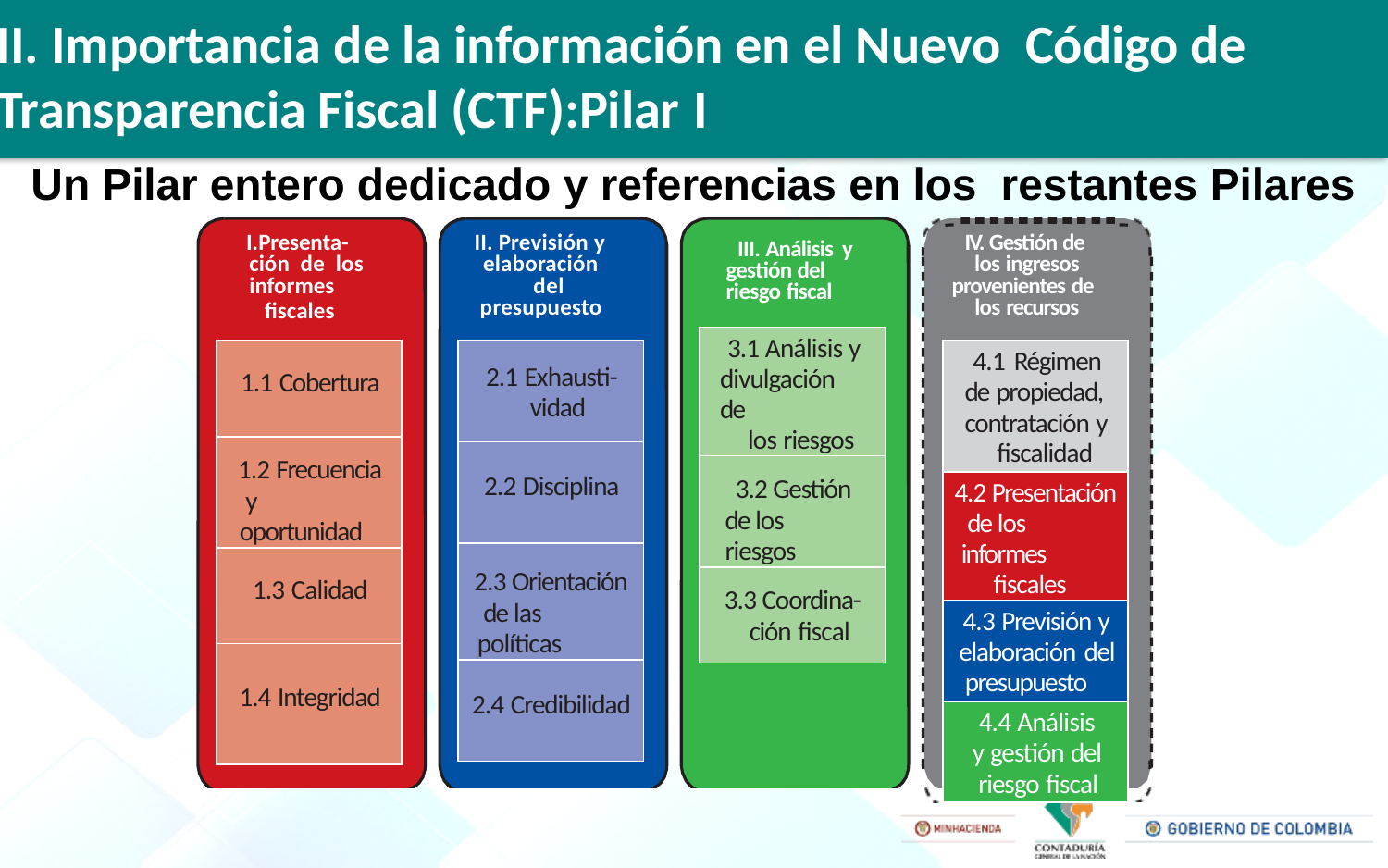

II. Importancia de la información en el Nuevo  Código de Transparencia Fiscal (CTF):Pilar I
Un Pilar entero dedicado y referencias en los  restantes Pilares

I.Presenta-  ción de los  informes
fiscales
II. Previsión y  elaboración
del  presupuesto

IV. Gestión de  los ingresos
provenientes de  los recursos
III. Análisis  y gestión del  riesgo fiscal

| 3.1 Análisis y divulgación de los riesgos |
| --- |
| 3.2 Gestión de los riesgos |
| 3.3 Coordina- ción fiscal |

| 4.1 Régimen de propiedad, contratación y fiscalidad |
| --- |
| 4.2 Presentación de los informes fiscales |
| 4.3 Previsión y elaboración del presupuesto |
| 4.4 Análisis y gestión del riesgo fiscal |
| 1.1 Cobertura |
| --- |
| 1.2 Frecuencia y oportunidad |
| 1.3 Calidad |
| 1.4 Integridad |
| 2.1 Exhausti- vidad |
| --- |
| 2.2 Disciplina |
| 2.3 Orientación de las políticas |
| 2.4 Credibilidad |